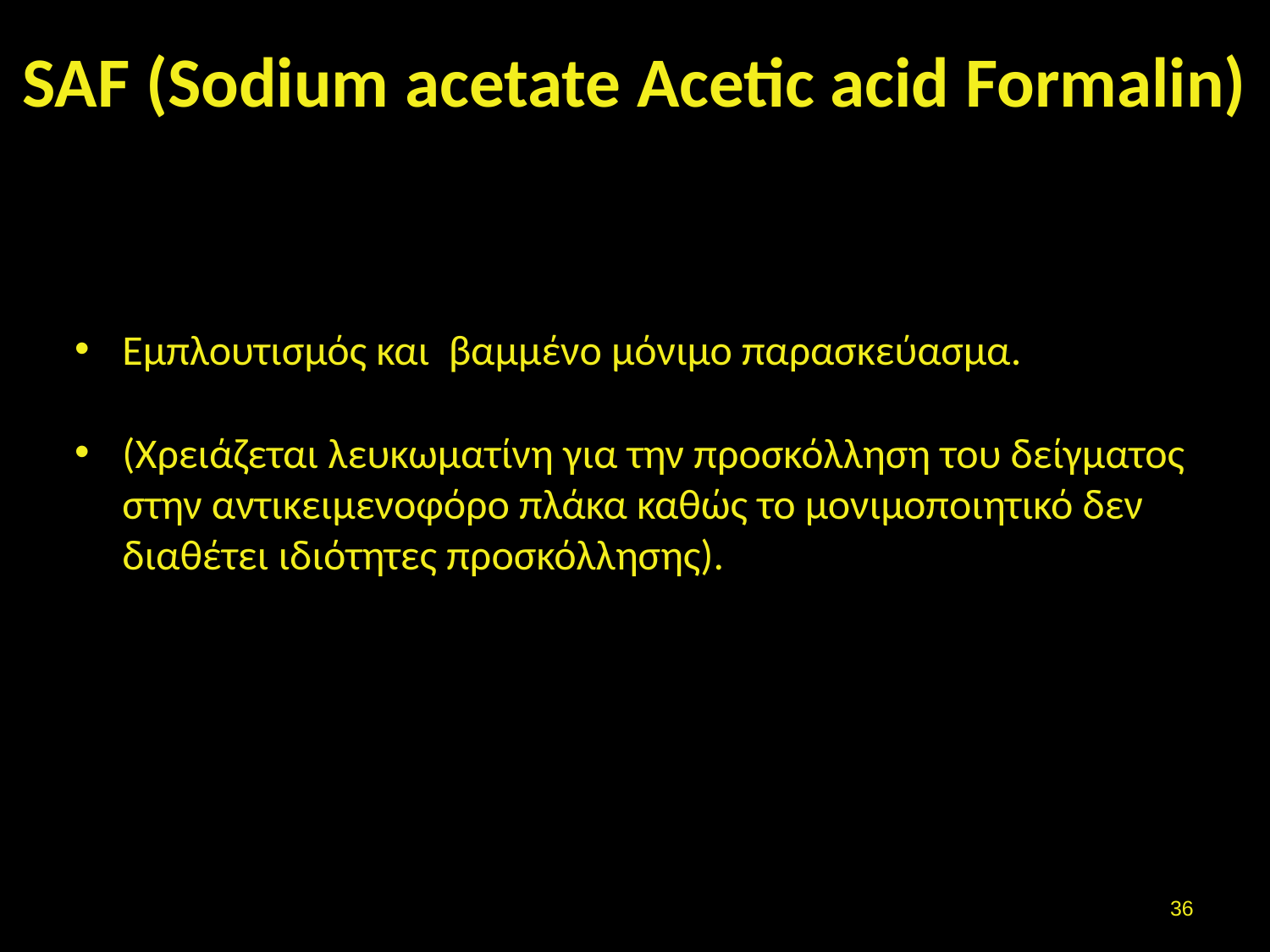

# SAF (Sodium acetate Acetic acid Formalin)
Εμπλουτισμός και  βαμμένο μόνιμο παρασκεύασμα.
(Χρειάζεται λευκωματίνη για την προσκόλληση του δείγματος στην αντικειμενοφόρο πλάκα καθώς το μονιμοποιητικό δεν διαθέτει ιδιότητες προσκόλλησης).

36